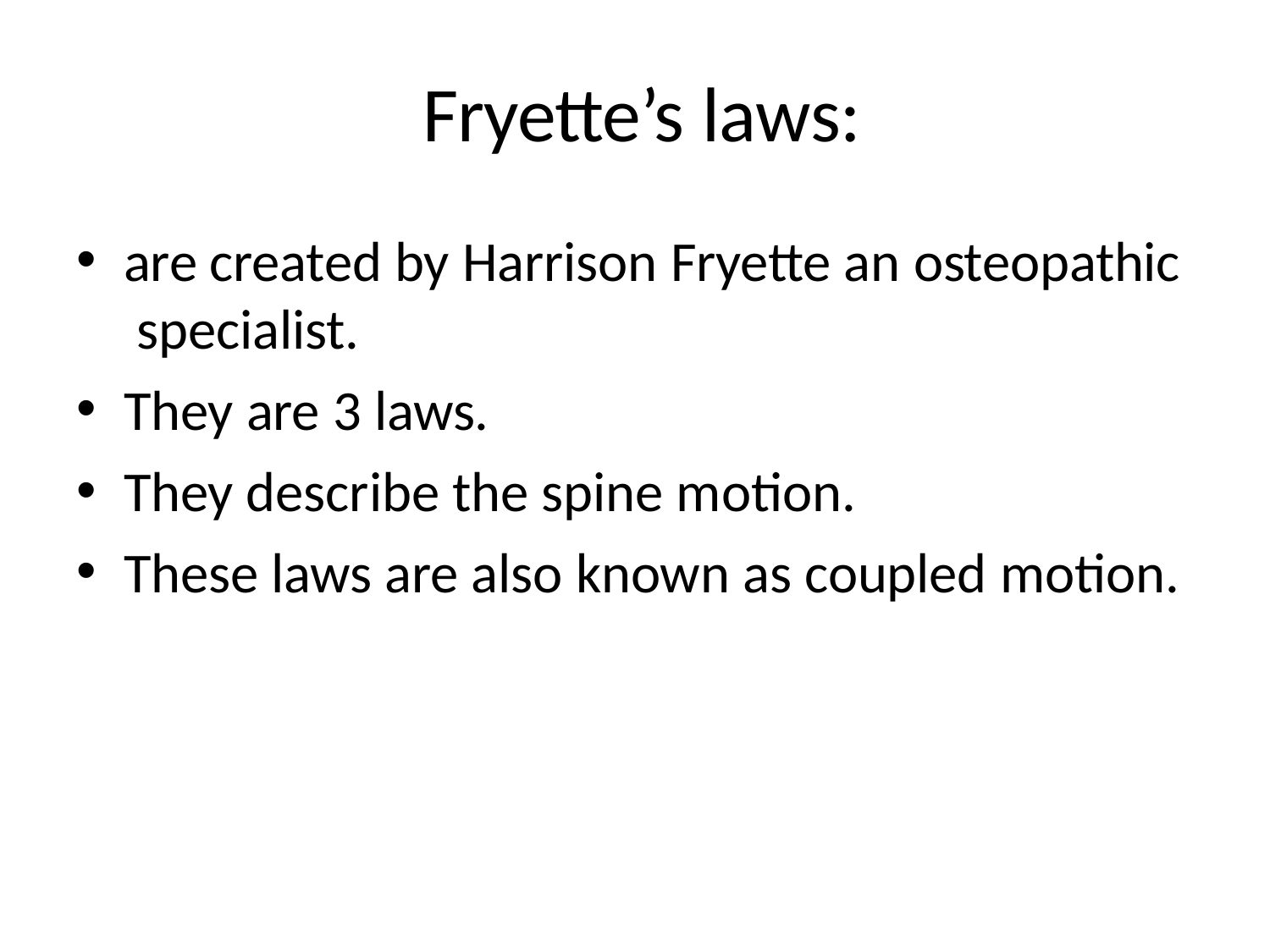

# Fryette’s laws:
are created by Harrison Fryette an osteopathic  specialist.
They are 3 laws.
They describe the spine motion.
These laws are also known as coupled motion.